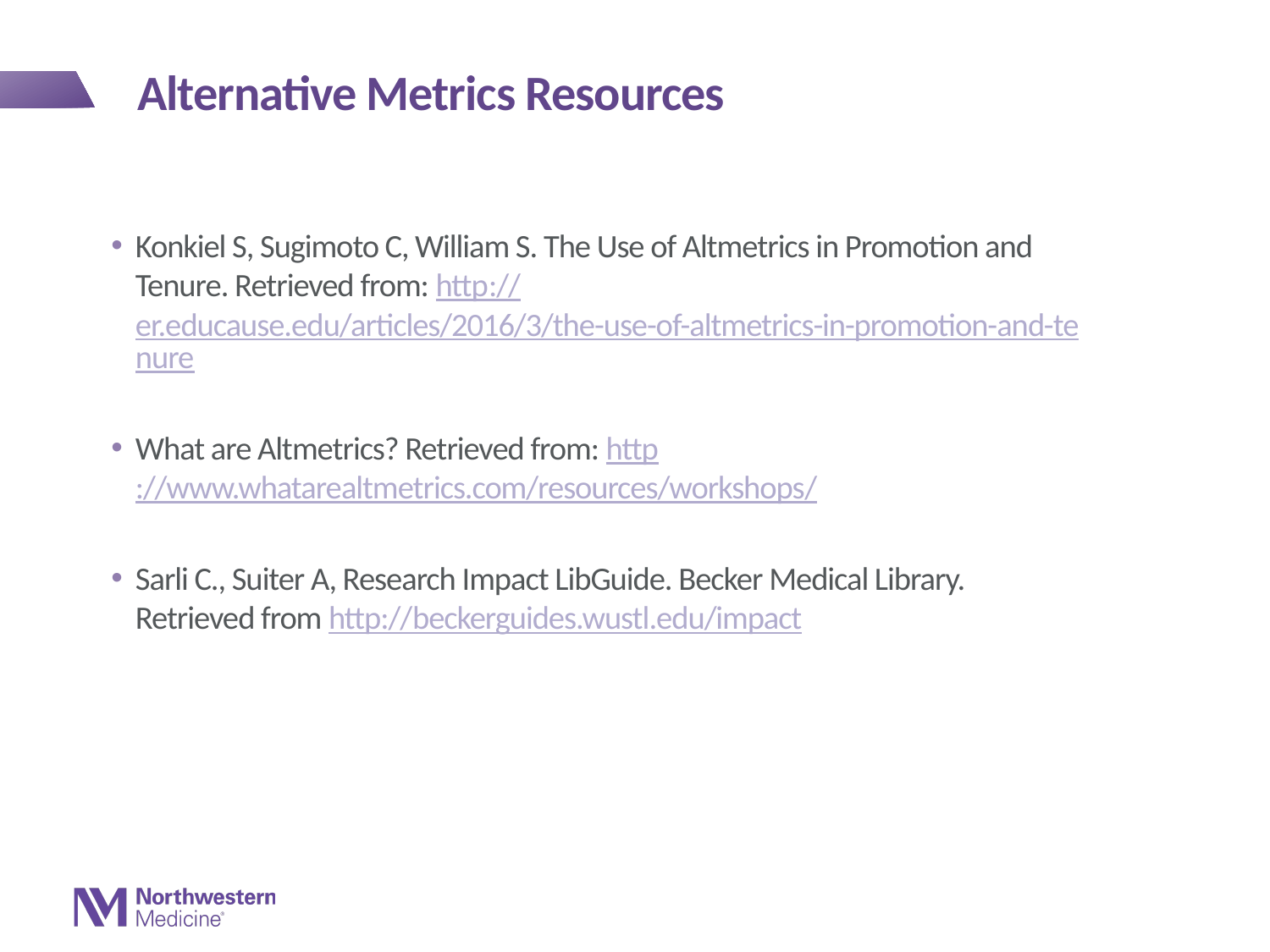

# Alternative Metrics Resources
Konkiel S, Sugimoto C, William S. The Use of Altmetrics in Promotion and Tenure. Retrieved from: http://er.educause.edu/articles/2016/3/the-use-of-altmetrics-in-promotion-and-tenure

What are Altmetrics? Retrieved from: http://www.whatarealtmetrics.com/resources/workshops/

Sarli C., Suiter A, Research Impact LibGuide. Becker Medical Library. Retrieved from http://beckerguides.wustl.edu/impact